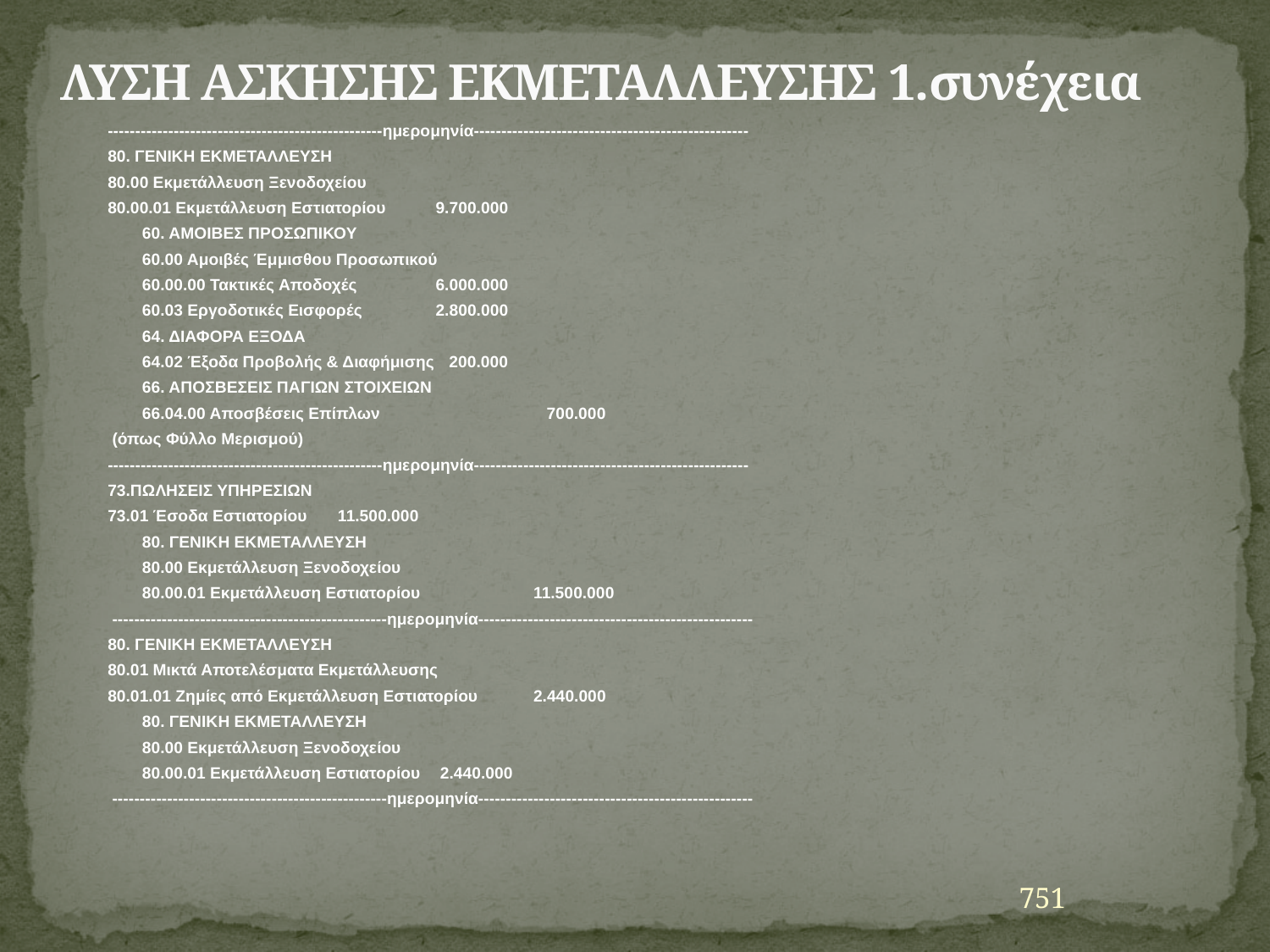

# ΛΥΣΗ ΑΣΚΗΣΗΣ ΕΚΜΕΤΑΛΛΕΥΣΗΣ 1.συνέχεια
--------------------------------------------------ημερομηνία--------------------------------------------------
80. ΓΕΝΙΚΗ ΕΚΜΕΤΑΛΛΕΥΣΗ
80.00 Εκμετάλλευση Ξενοδοχείου
80.00.01 Εκμετάλλευση Εστιατορίου     			9.700.000
		60. ΑΜΟΙΒΕΣ ΠΡΟΣΩΠΙΚΟΥ
		60.00 Αμοιβές Έμμισθου Προσωπικού
		60.00.00 Τακτικές Αποδοχές				6.000.000
		60.03 Εργοδοτικές Εισφορές				2.800.000
		64. ΔΙΑΦΟΡΑ ΕΞΟΔΑ
		64.02 Έξοδα Προβολής & Διαφήμισης			   200.000
		66. ΑΠΟΣΒΕΣΕΙΣ ΠΑΓΙΩΝ ΣΤΟΙΧΕΙΩΝ
		66.04.00 Αποσβέσεις Επίπλων	   			   700.000
 (όπως Φύλλο Μερισμού)
--------------------------------------------------ημερομηνία--------------------------------------------------
73.ΠΩΛΗΣΕΙΣ ΥΠΗΡΕΣΙΩΝ
73.01 Έσοδα Εστιατορίου				11.500.000
 		80. ΓΕΝΙΚΗ ΕΚΜΕΤΑΛΛΕΥΣΗ
		80.00 Εκμετάλλευση Ξενοδοχείου
		80.00.01 Εκμετάλλευση Εστιατορίου     			11.500.000
 --------------------------------------------------ημερομηνία--------------------------------------------------
80. ΓΕΝΙΚΗ ΕΚΜΕΤΑΛΛΕΥΣΗ
80.01 Μικτά Αποτελέσματα Εκμετάλλευσης
80.01.01 Ζημίες από Εκμετάλλευση Εστιατορίου			2.440.000
 		80. ΓΕΝΙΚΗ ΕΚΜΕΤΑΛΛΕΥΣΗ
		80.00 Εκμετάλλευση Ξενοδοχείου
		80.00.01 Εκμετάλλευση Εστιατορίου   				 2.440.000
 --------------------------------------------------ημερομηνία--------------------------------------------------

751